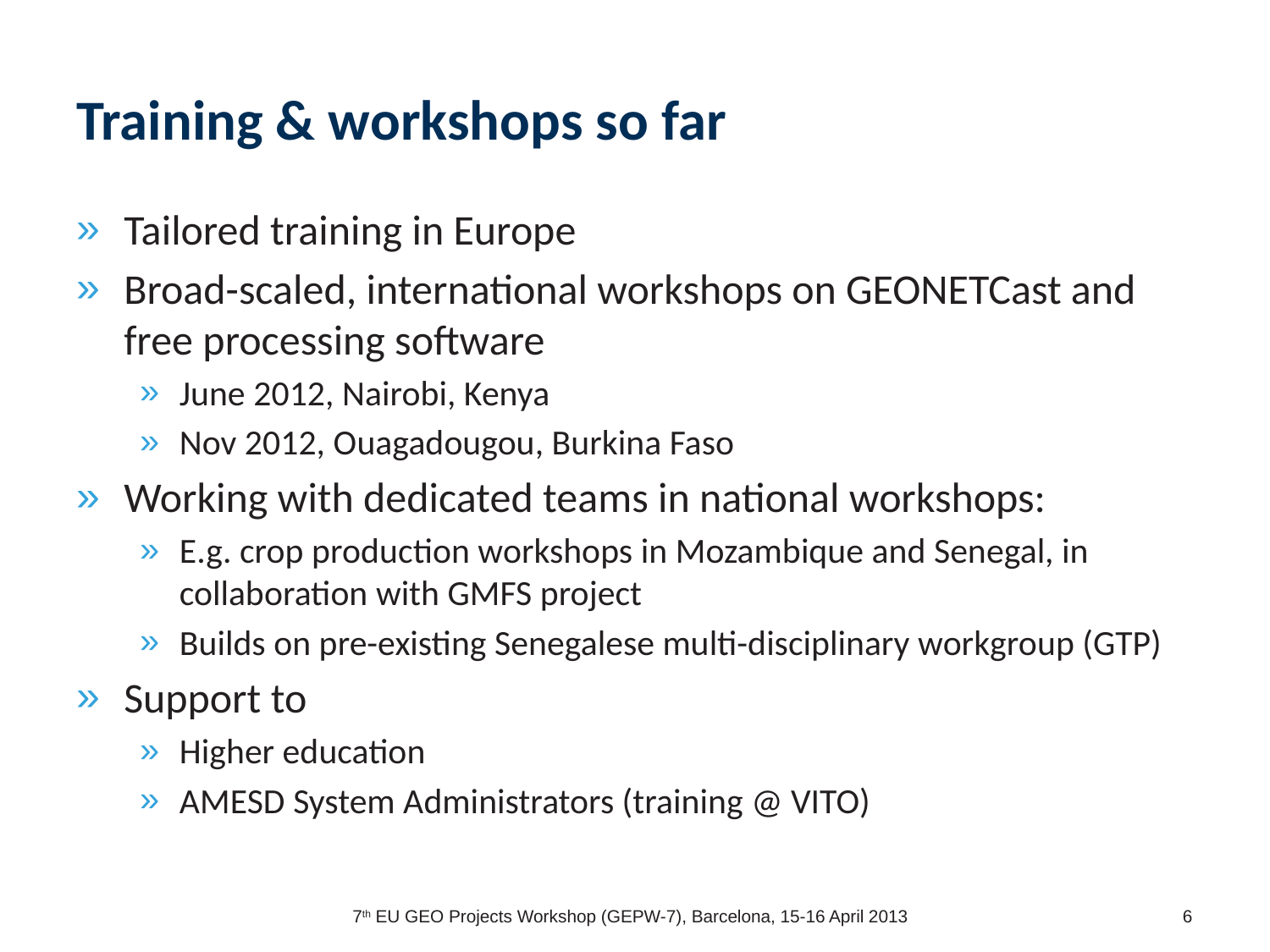

# Training & workshops so far
Tailored training in Europe
Broad-scaled, international workshops on GEONETCast and free processing software
June 2012, Nairobi, Kenya
Nov 2012, Ouagadougou, Burkina Faso
Working with dedicated teams in national workshops:
E.g. crop production workshops in Mozambique and Senegal, in collaboration with GMFS project
Builds on pre-existing Senegalese multi-disciplinary workgroup (GTP)
Support to
Higher education
AMESD System Administrators (training @ VITO)